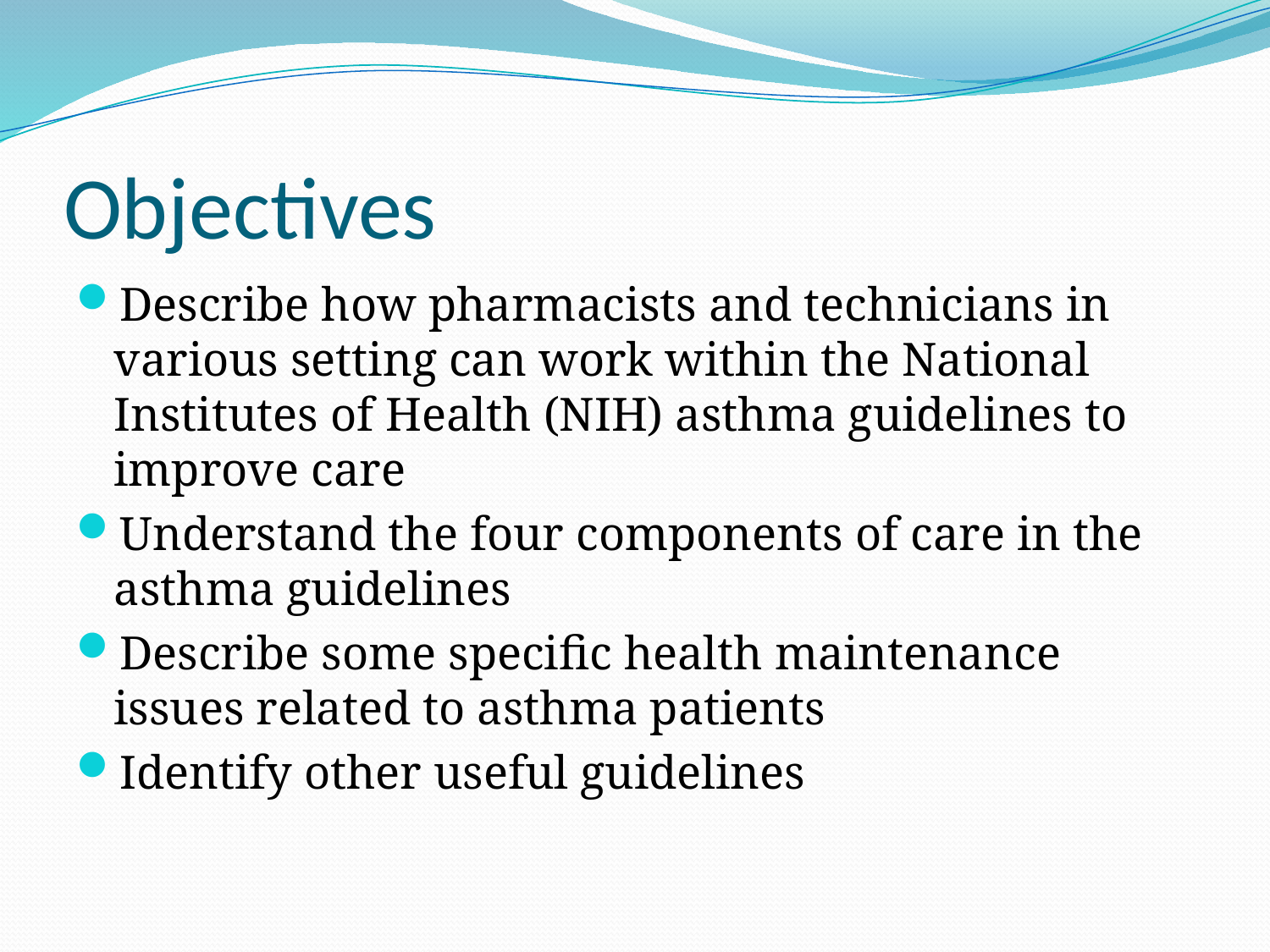

# Objectives
Describe how pharmacists and technicians in various setting can work within the National Institutes of Health (NIH) asthma guidelines to improve care
Understand the four components of care in the asthma guidelines
Describe some specific health maintenance issues related to asthma patients
Identify other useful guidelines